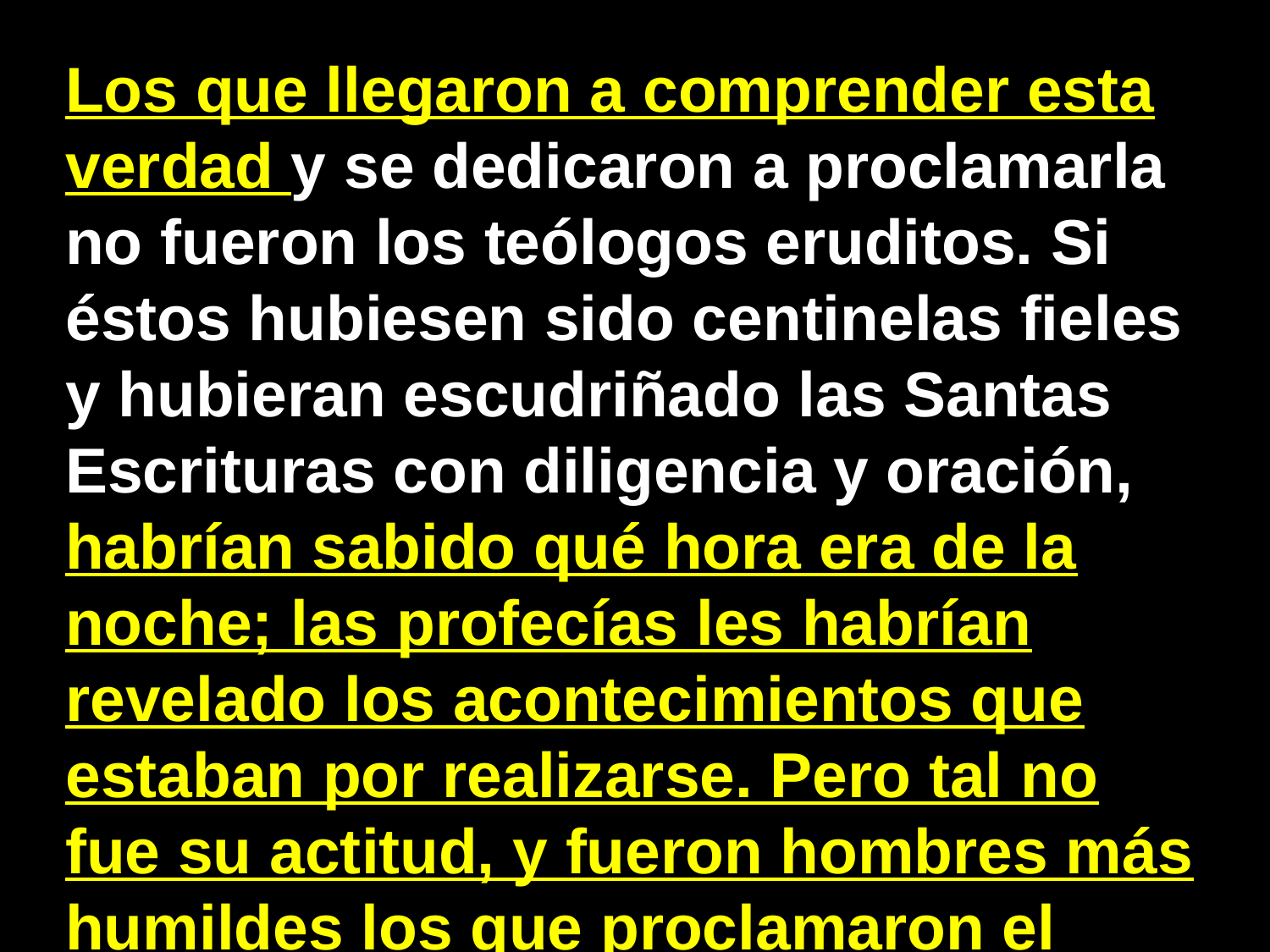

Los que llegaron a comprender esta verdad y se dedicaron a proclamarla no fueron los teólogos eruditos. Si éstos hubiesen sido centinelas fieles y hubieran escudriñado las Santas Escrituras con diligencia y oración, habrían sabido qué hora era de la noche; las profecías les habrían revelado los acontecimientos que estaban por realizarse. Pero tal no fue su actitud, y fueron hombres más humildes los que proclamaron el mensaje. ibid